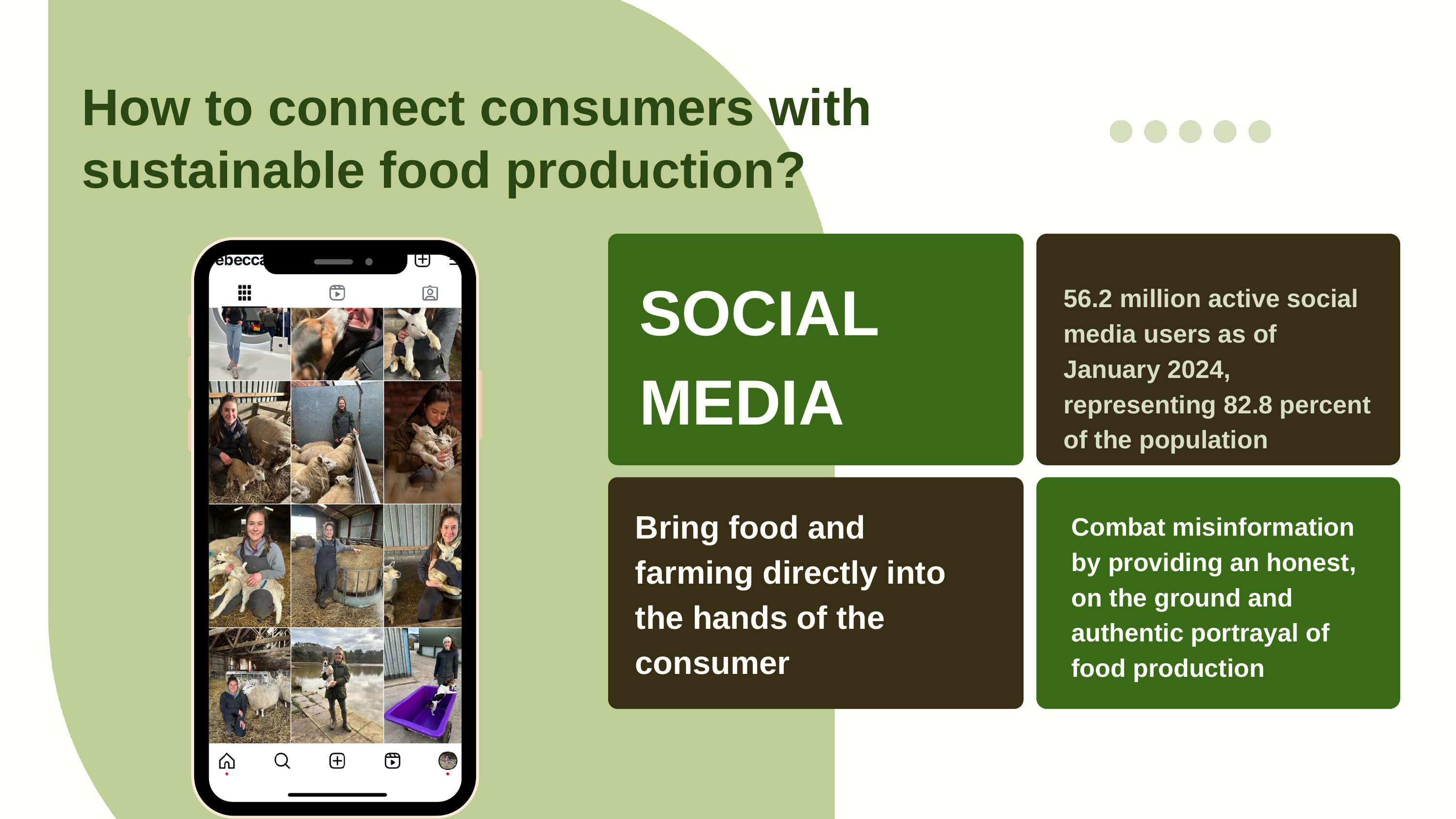

How to connect consumers with sustainable food production?

SOCIAL MEDIA
56.2 million active social media users as of January 2024, representing 82.8 percent of the population

Bring food and farming directly into the hands of the consumer
Combat misinformation by providing an honest, on the ground and authentic portrayal of food production